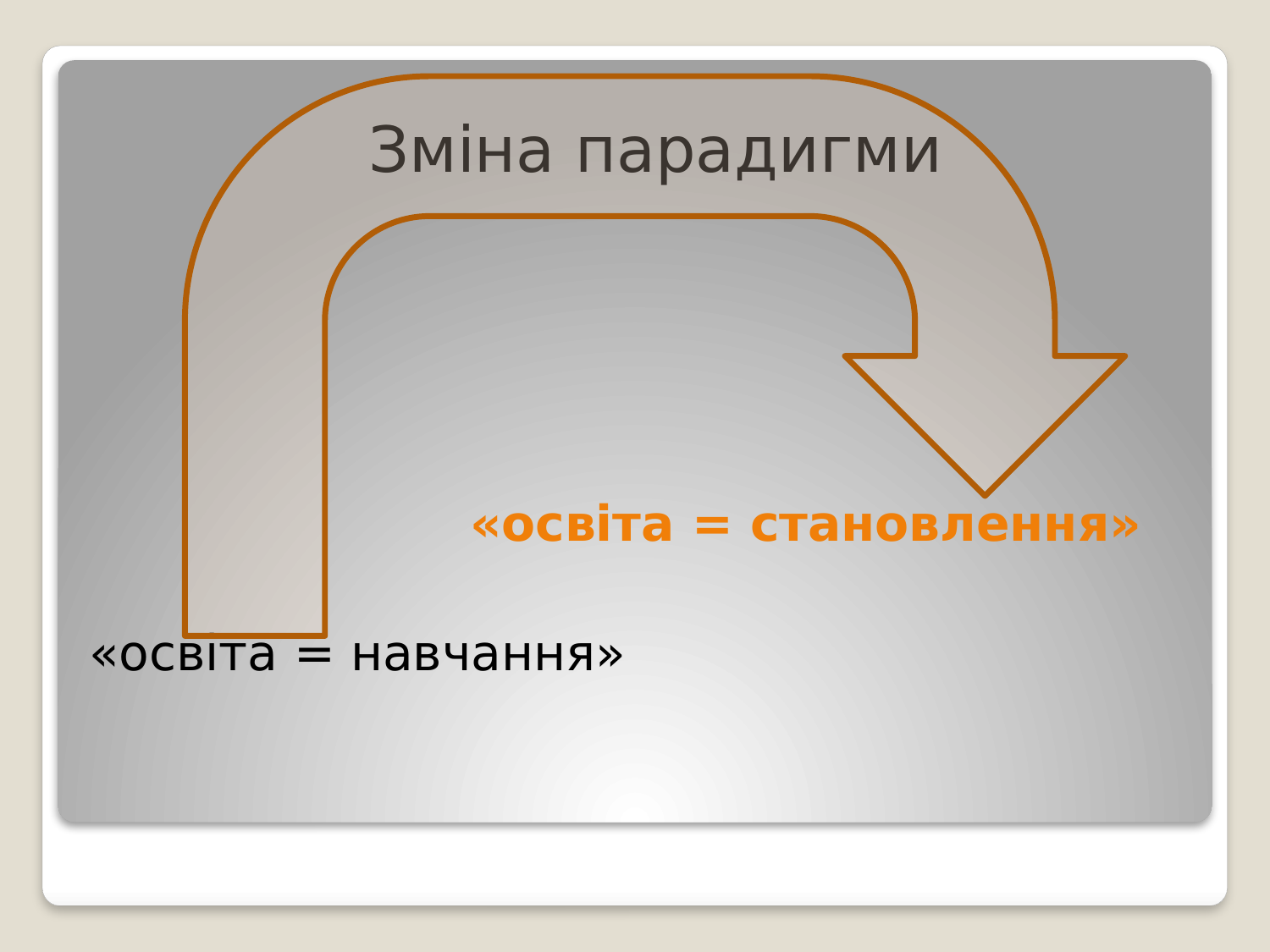

Зміна парадигми

			«освіта = становлення»

«освіта = навчання»